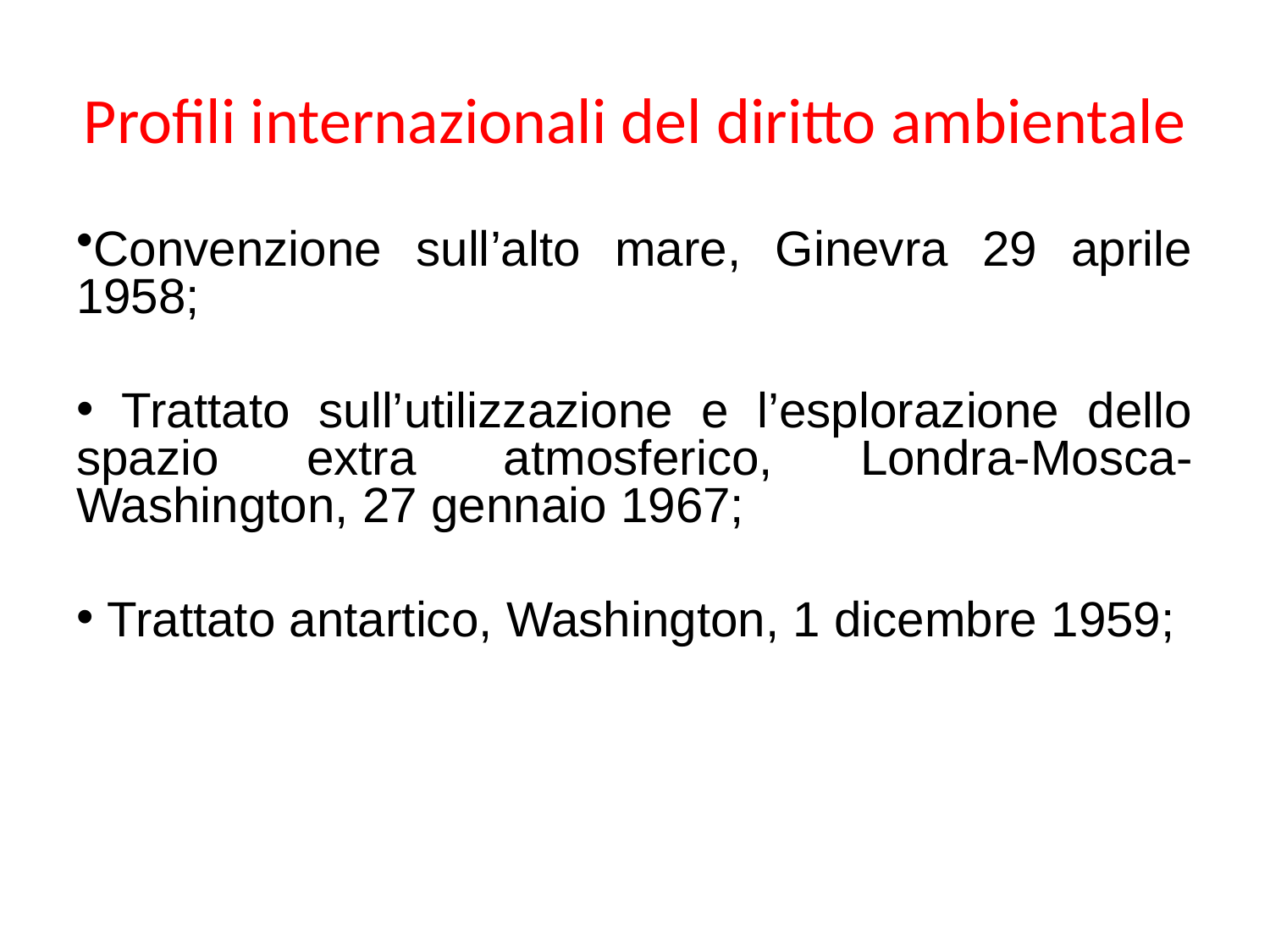

# Profili internazionali del diritto ambientale
Convenzione sull’alto mare, Ginevra 29 aprile 1958;

 Trattato sull’utilizzazione e l’esplorazione dello spazio extra atmosferico, Londra-Mosca-Washington, 27 gennaio 1967;

 Trattato antartico, Washington, 1 dicembre 1959;